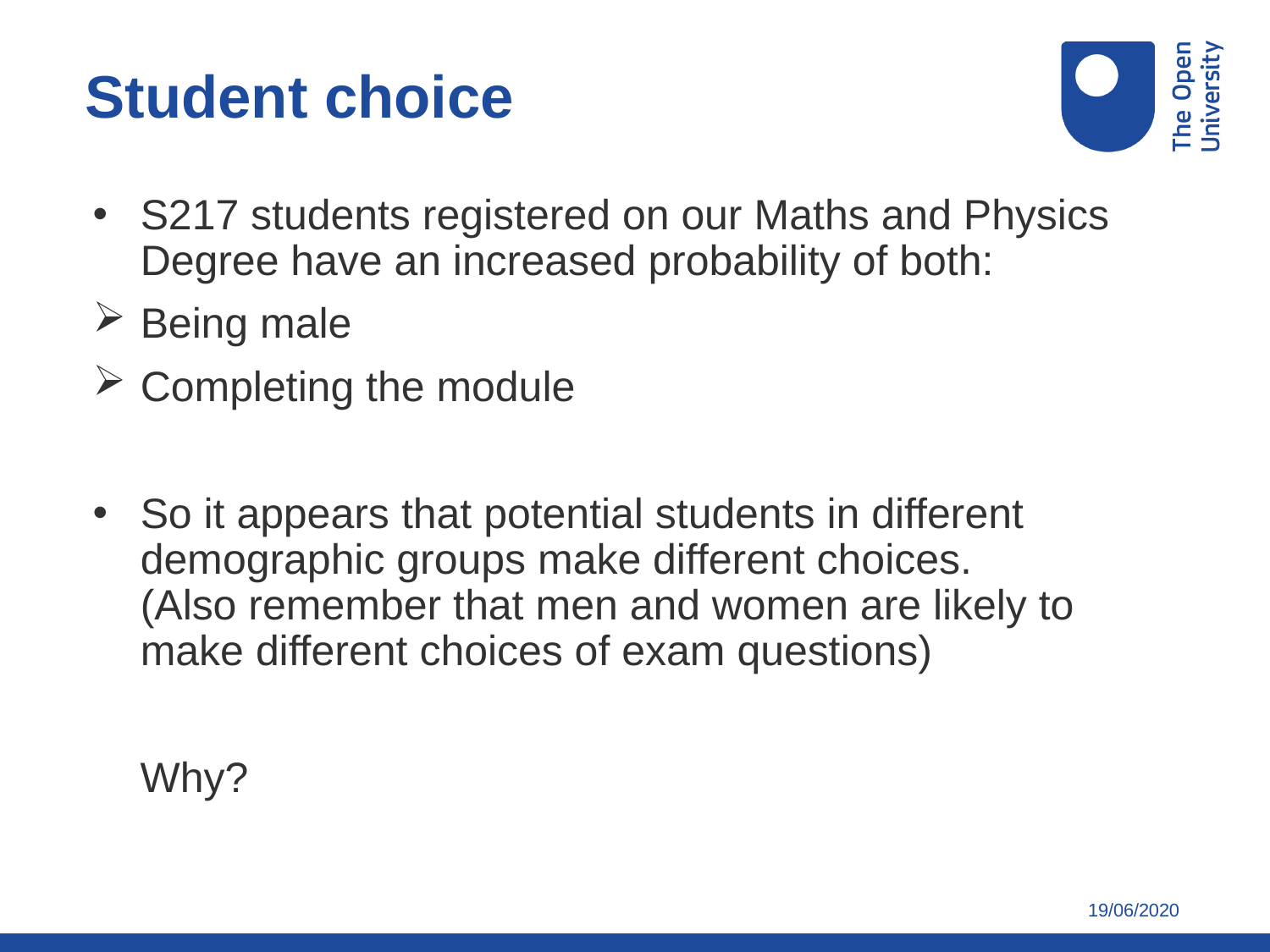

Student choice
S217 students registered on our Maths and Physics Degree have an increased probability of both:
Being male
Completing the module

So it appears that potential students in different demographic groups make different choices.         (Also remember that men and women are likely to  make different choices of exam questions)

    Why?